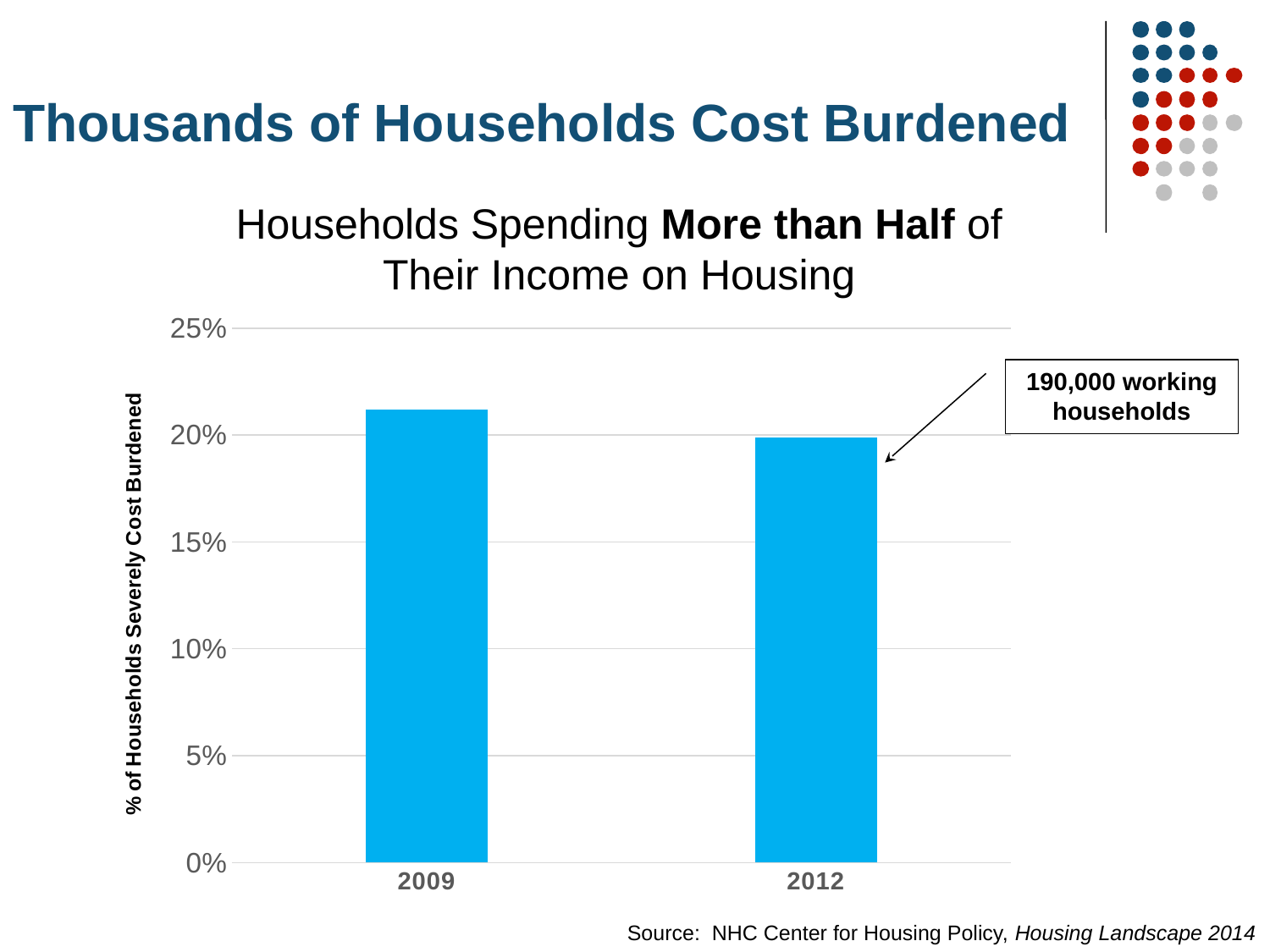

# Thousands of Households Cost Burdened
Households Spending More than Half of Their Income on Housing

### Chart

| Category | Column1 |
|---|---|
| 2009 | 0.212 |
| 2012 | 0.199 |
190,000 working households
Source:  NHC Center for Housing Policy, Housing Landscape 2014